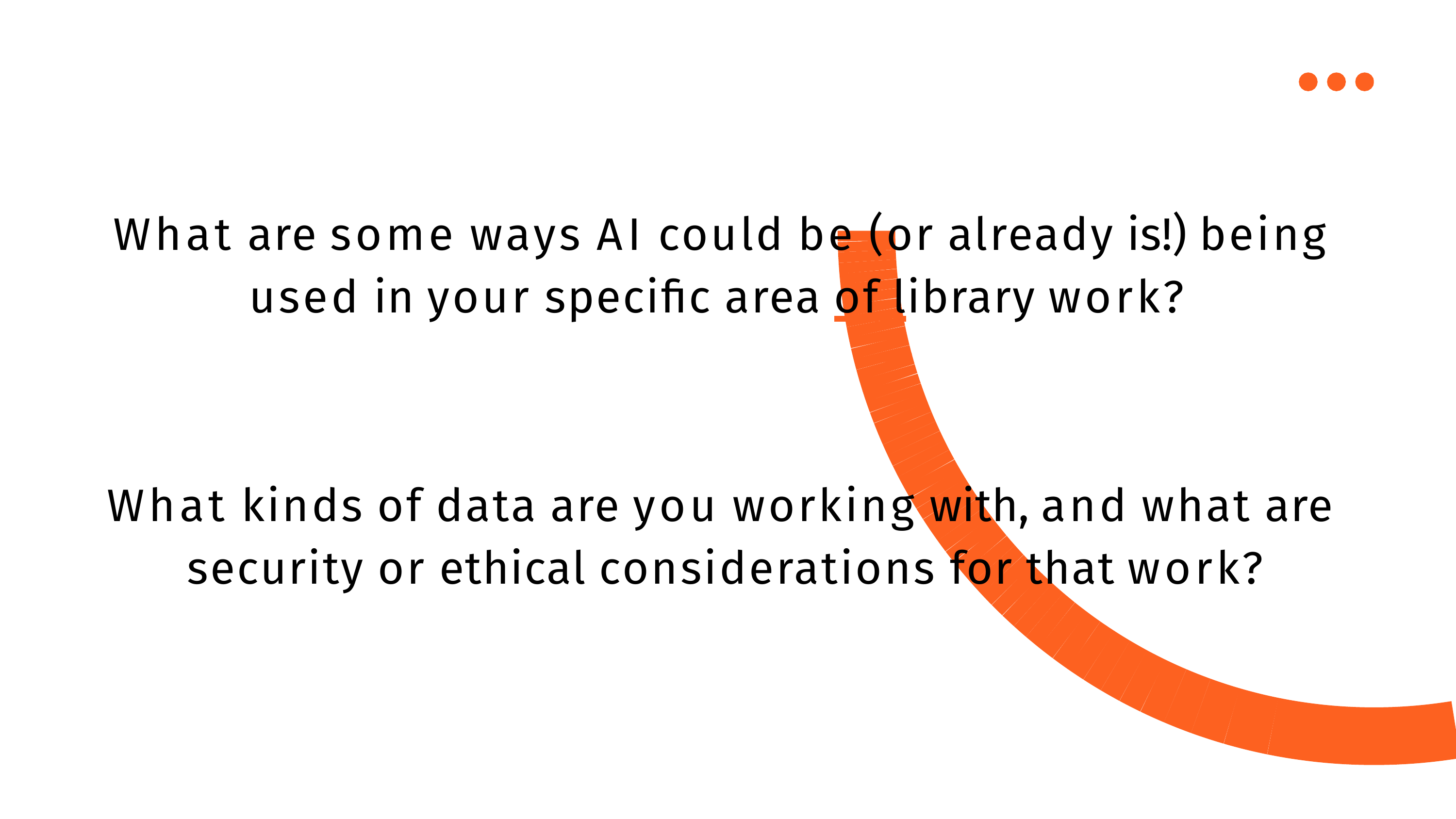

What are some ways AI could be (or already is!) being used in your specific area of library work?

What kinds of data are you working with, and what are security or ethical considerations for that work?